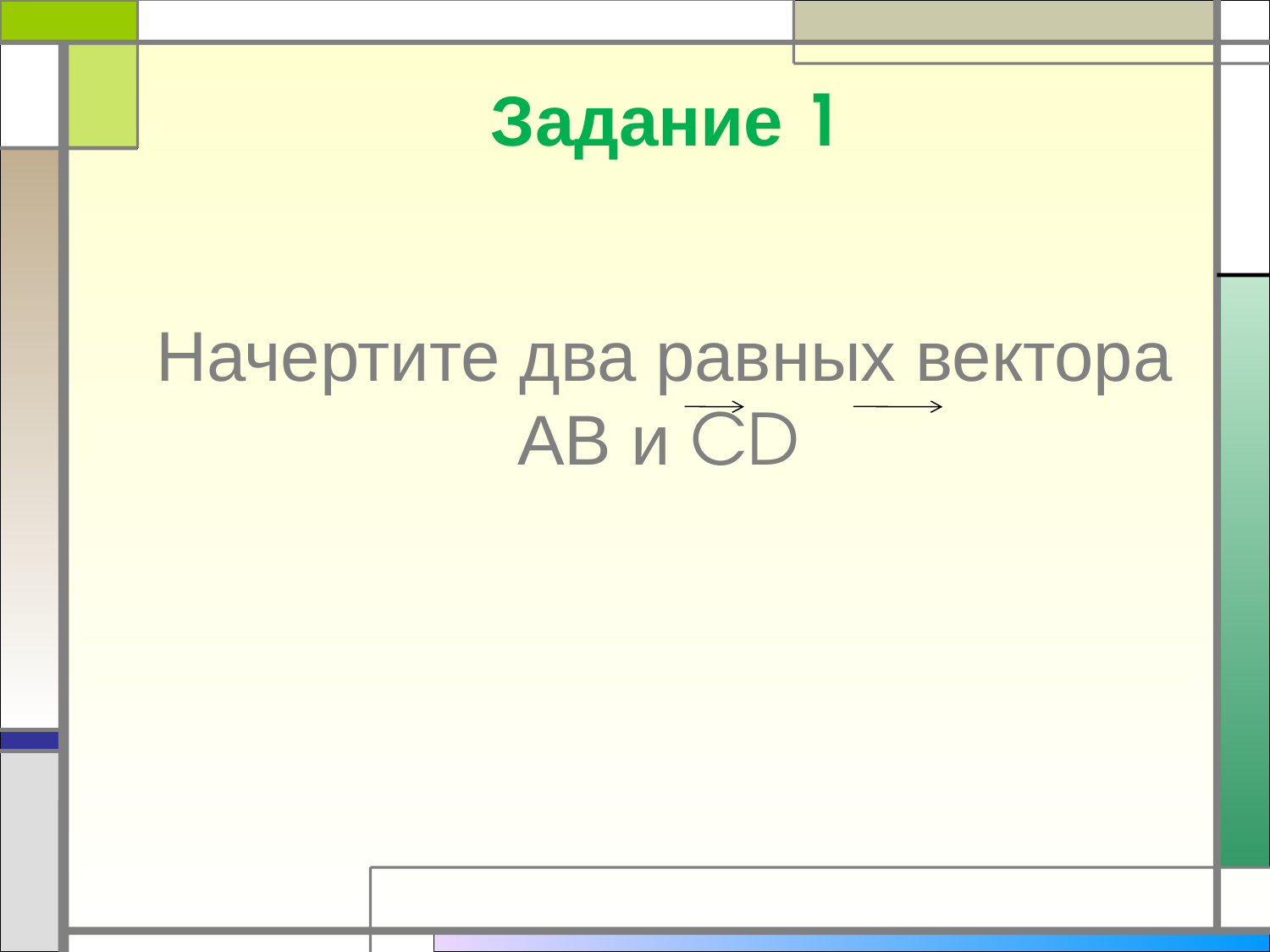

# Задание 1

   Начертите два равных вектора АВ и CD